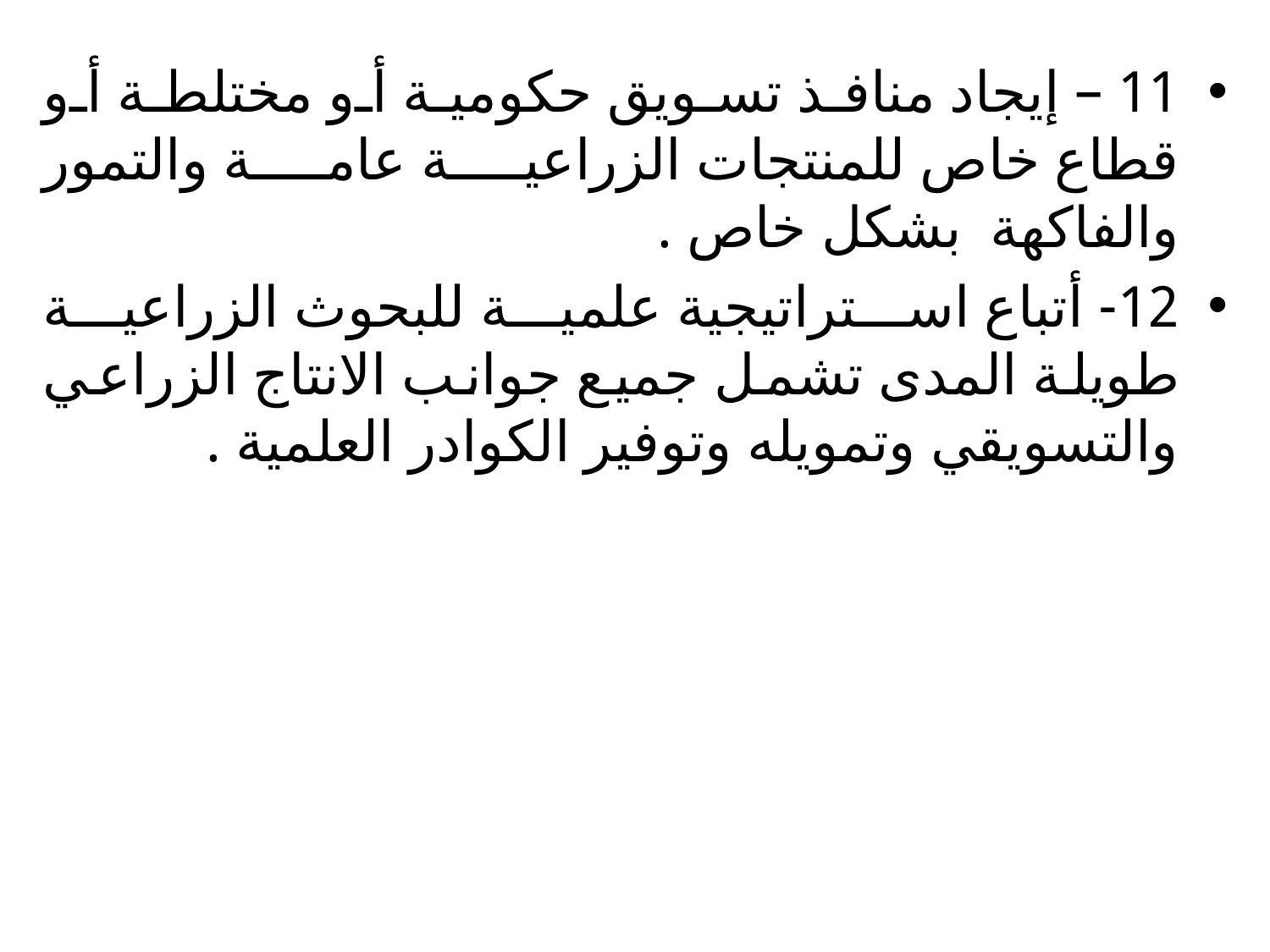

11 – إيجاد منافذ تسويق حكومية أو مختلطة أو قطاع خاص للمنتجات الزراعية عامة والتمور والفاكهة  بشكل خاص .
12- أتباع استراتيجية علمية للبحوث الزراعية طويلة المدى تشمل جميع جوانب الانتاج الزراعي والتسويقي وتمويله وتوفير الكوادر العلمية .